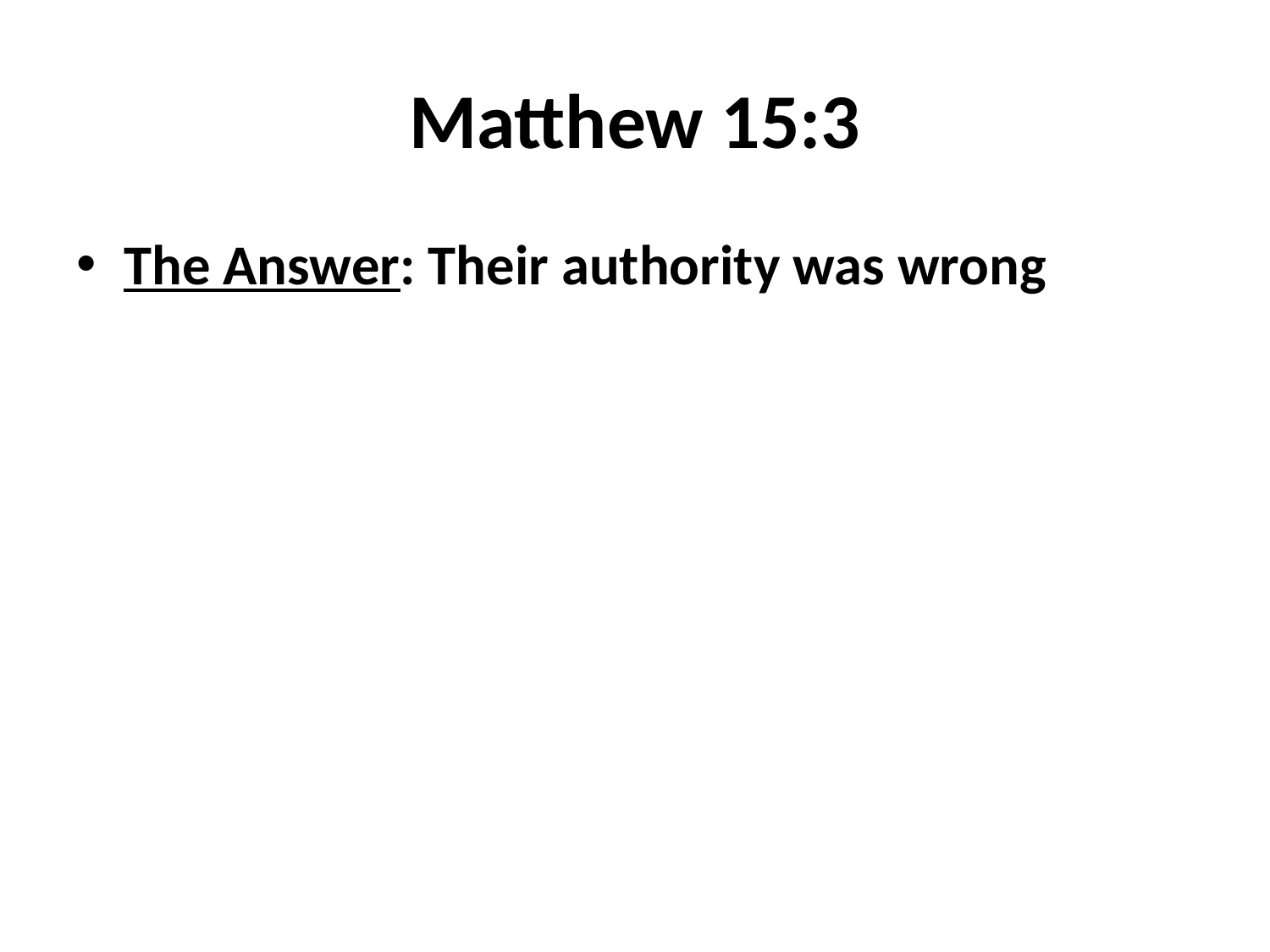

# Matthew 15:3
The Answer: Their authority was wrong